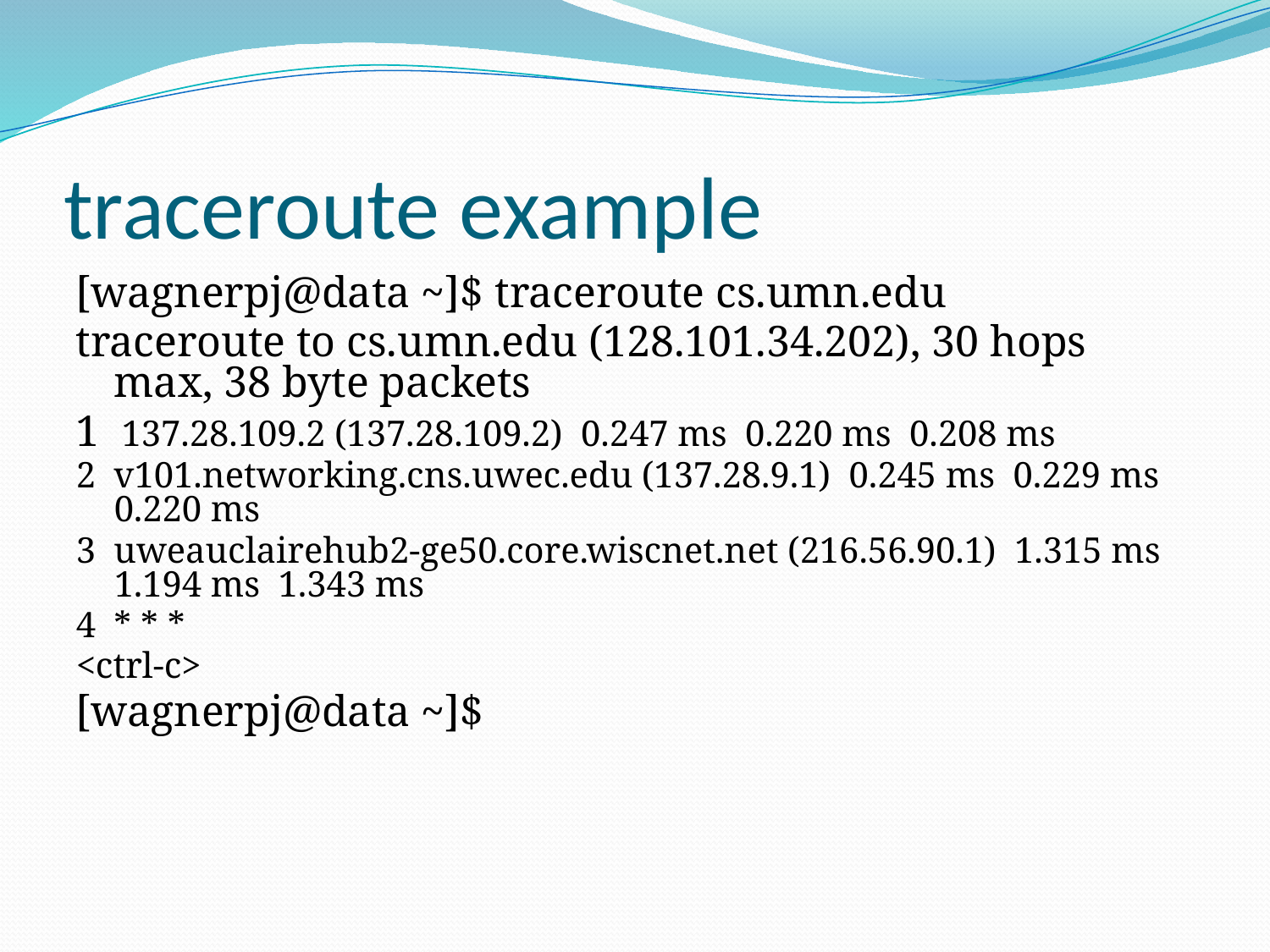

# traceroute example
[wagnerpj@data ~]$ traceroute cs.umn.edu
traceroute to cs.umn.edu (128.101.34.202), 30 hops max, 38 byte packets
1  137.28.109.2 (137.28.109.2)  0.247 ms  0.220 ms  0.208 ms
2  v101.networking.cns.uwec.edu (137.28.9.1)  0.245 ms  0.229 ms  0.220 ms
3  uweauclairehub2-ge50.core.wiscnet.net (216.56.90.1)  1.315 ms  1.194 ms  1.343 ms
4  * * *
<ctrl-c>
[wagnerpj@data ~]$